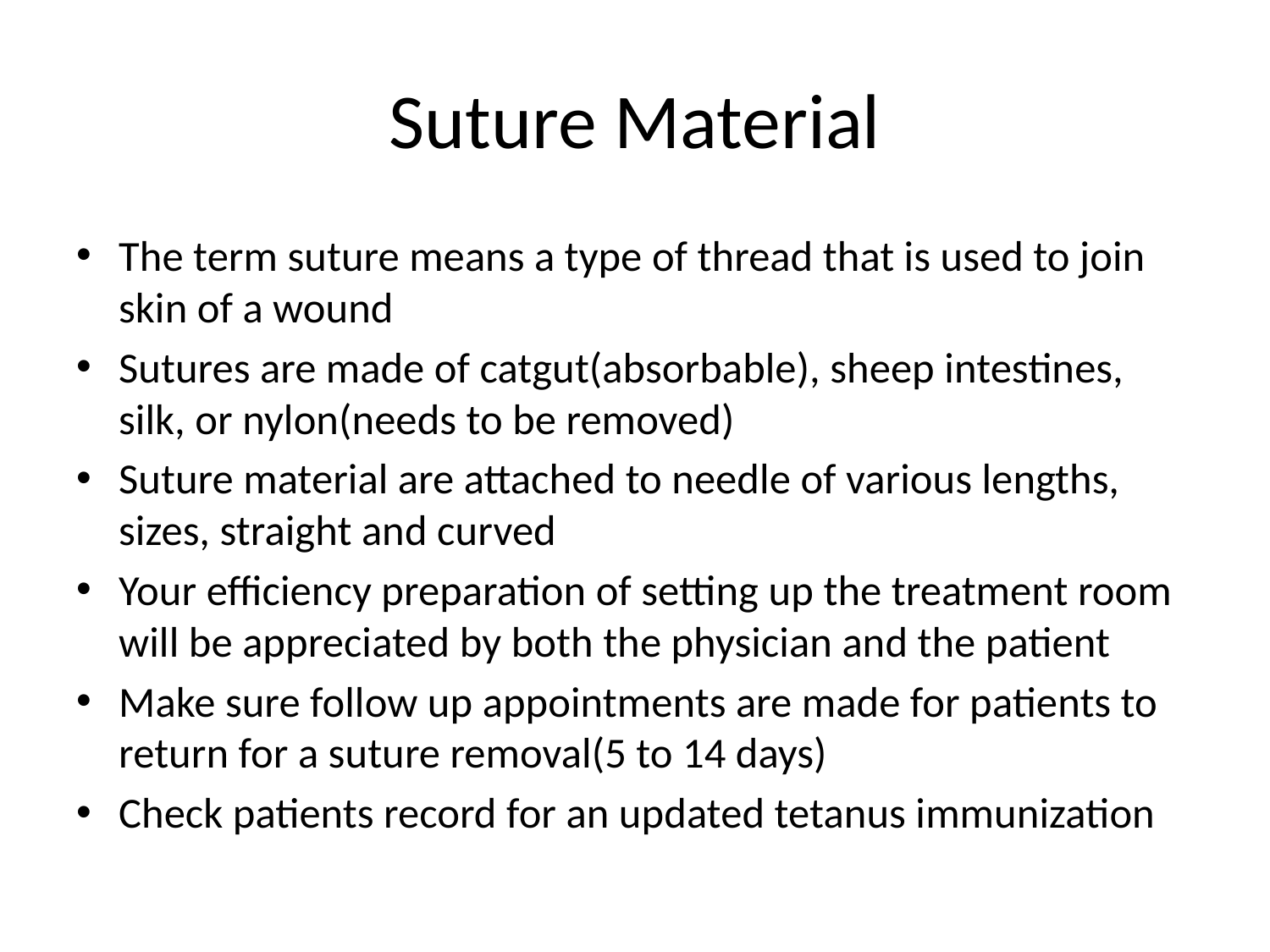

# Suture Material
The term suture means a type of thread that is used to join skin of a wound
Sutures are made of catgut(absorbable), sheep intestines, silk, or nylon(needs to be removed)
Suture material are attached to needle of various lengths, sizes, straight and curved
Your efficiency preparation of setting up the treatment room will be appreciated by both the physician and the patient
Make sure follow up appointments are made for patients to return for a suture removal(5 to 14 days)
Check patients record for an updated tetanus immunization